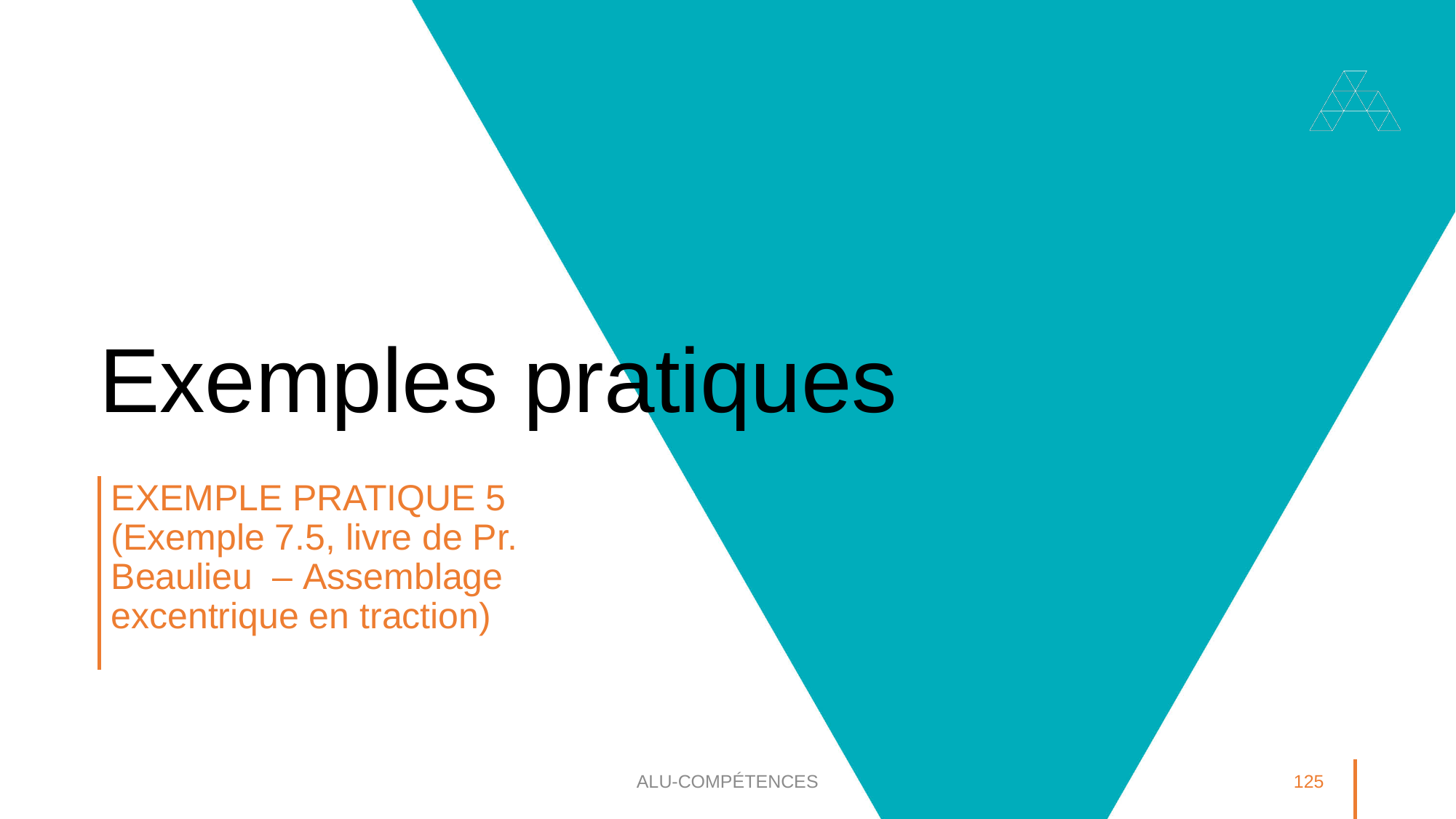

# Exemples pratiques
Exemple pratique 5 (Exemple 7.5, livre de Pr. Beaulieu  – Assemblage excentrique en traction)
ALU-COMPÉTENCES
125